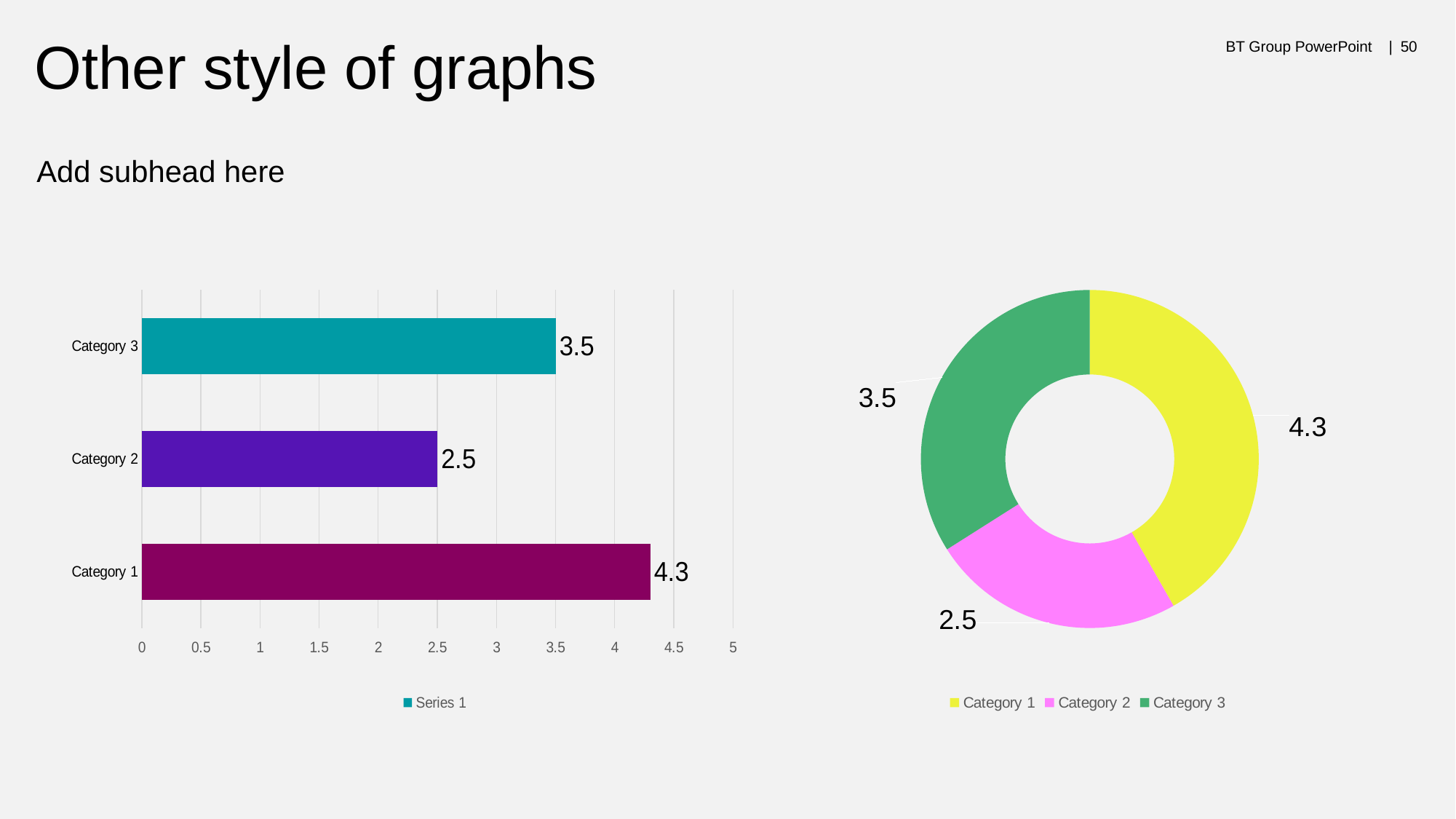

BT Group PowerPoint    |
50
# Other style of graphs
Add subhead here

### Chart

| Category | Series 1 |
|---|---|
| Category 1 | 4.3 |
| Category 2 | 2.5 |
| Category 3 | 3.5 |

### Chart

| Category | Series 1 |
|---|---|
| Category 1 | 4.3 |
| Category 2 | 2.5 |
| Category 3 | 3.5 |